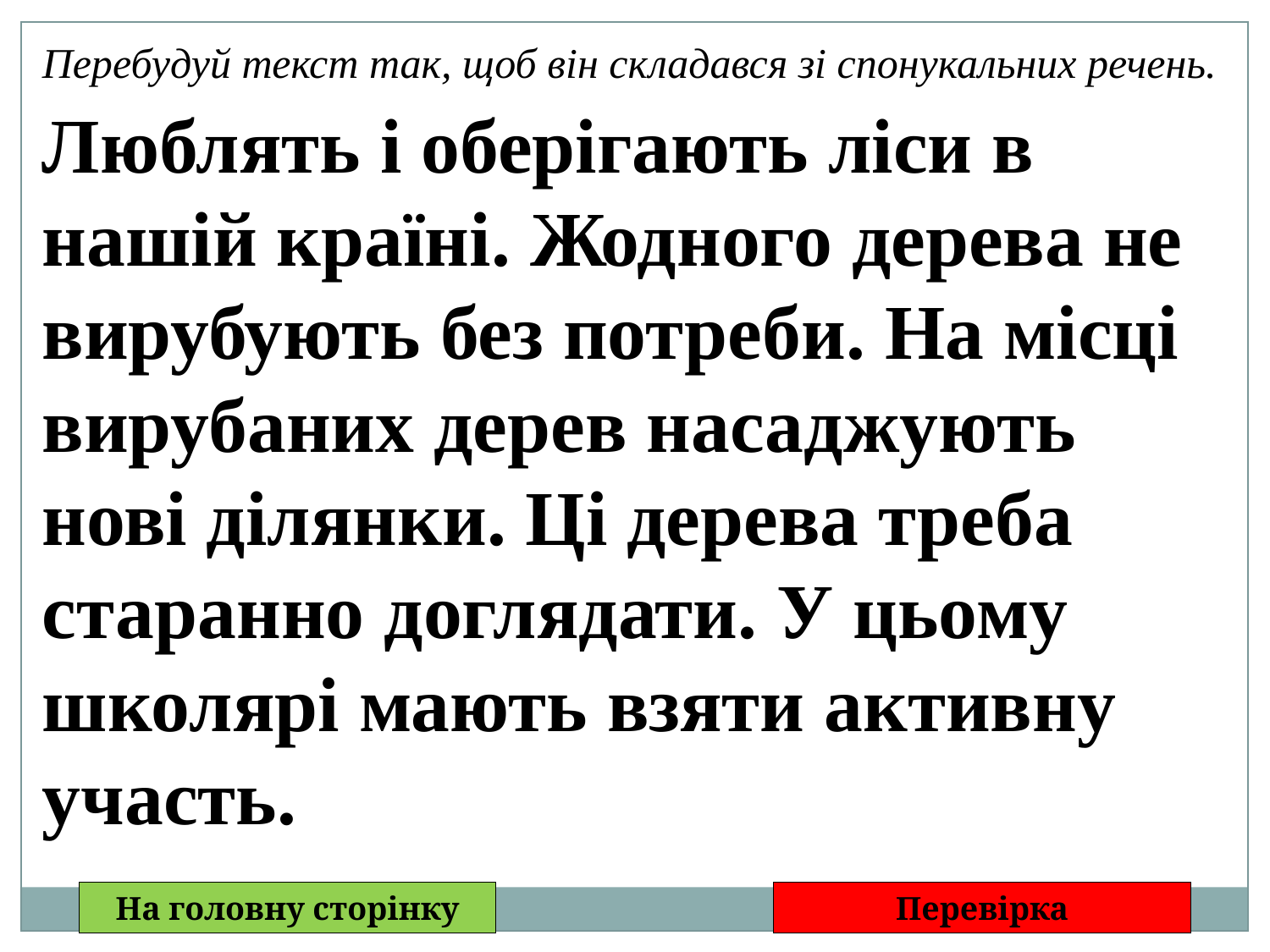

Перебудуй текст так, щоб він складався зі спонукальних речень.
Люблять і оберігають ліси в нашій країні. Жодного дерева не вирубують без потреби. На місці вирубаних дерев насаджують нові ділянки. Ці дерева треба старанно доглядати. У цьому школярі мають взяти активну участь.
На головну сторінку
Перевірка